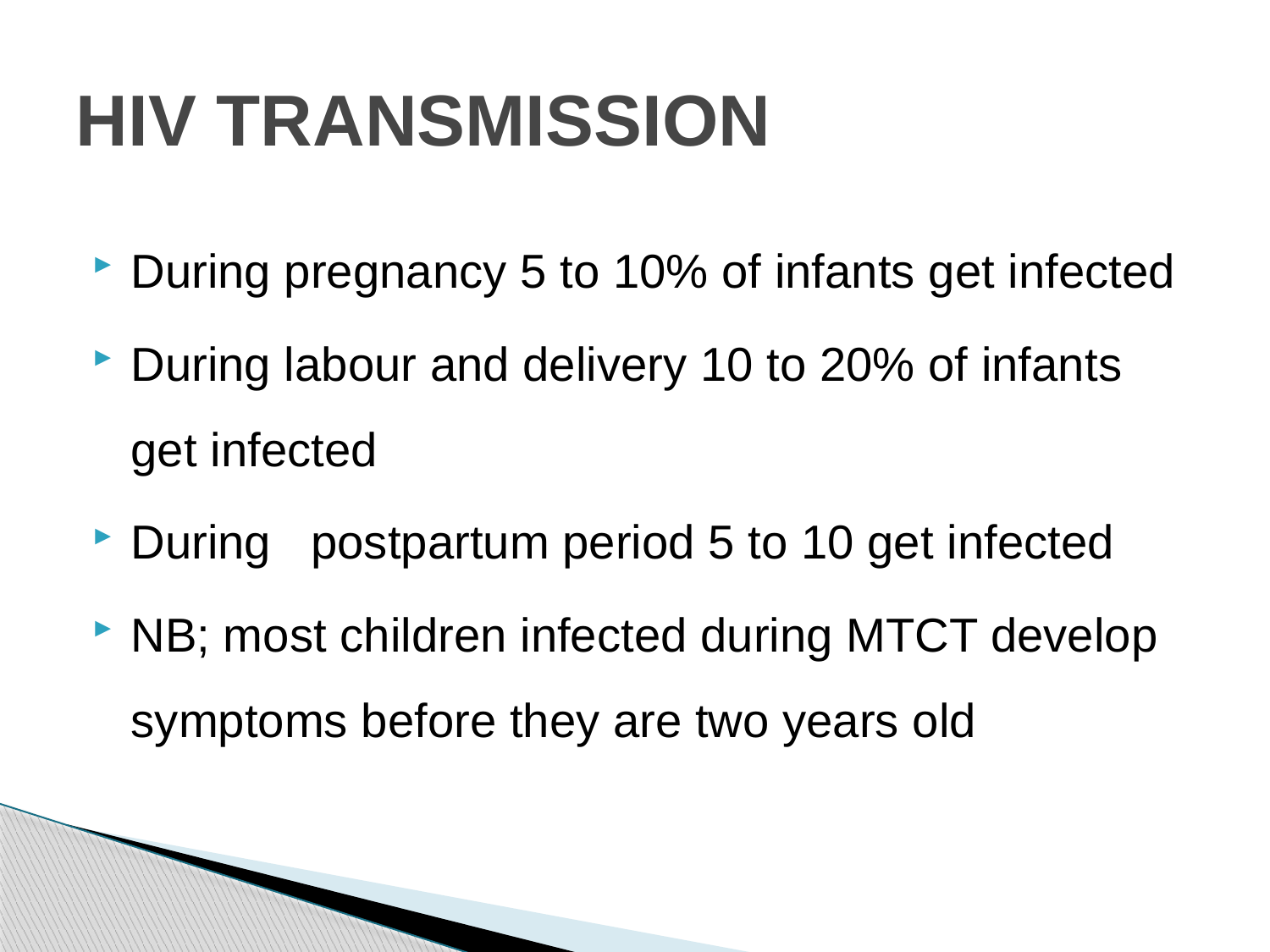

# HIV TRANSMISSION
During pregnancy 5 to 10% of infants get infected
During labour and delivery 10 to 20% of infants get infected
During   postpartum period 5 to 10 get infected
NB; most children infected during MTCT develop symptoms before they are two years old